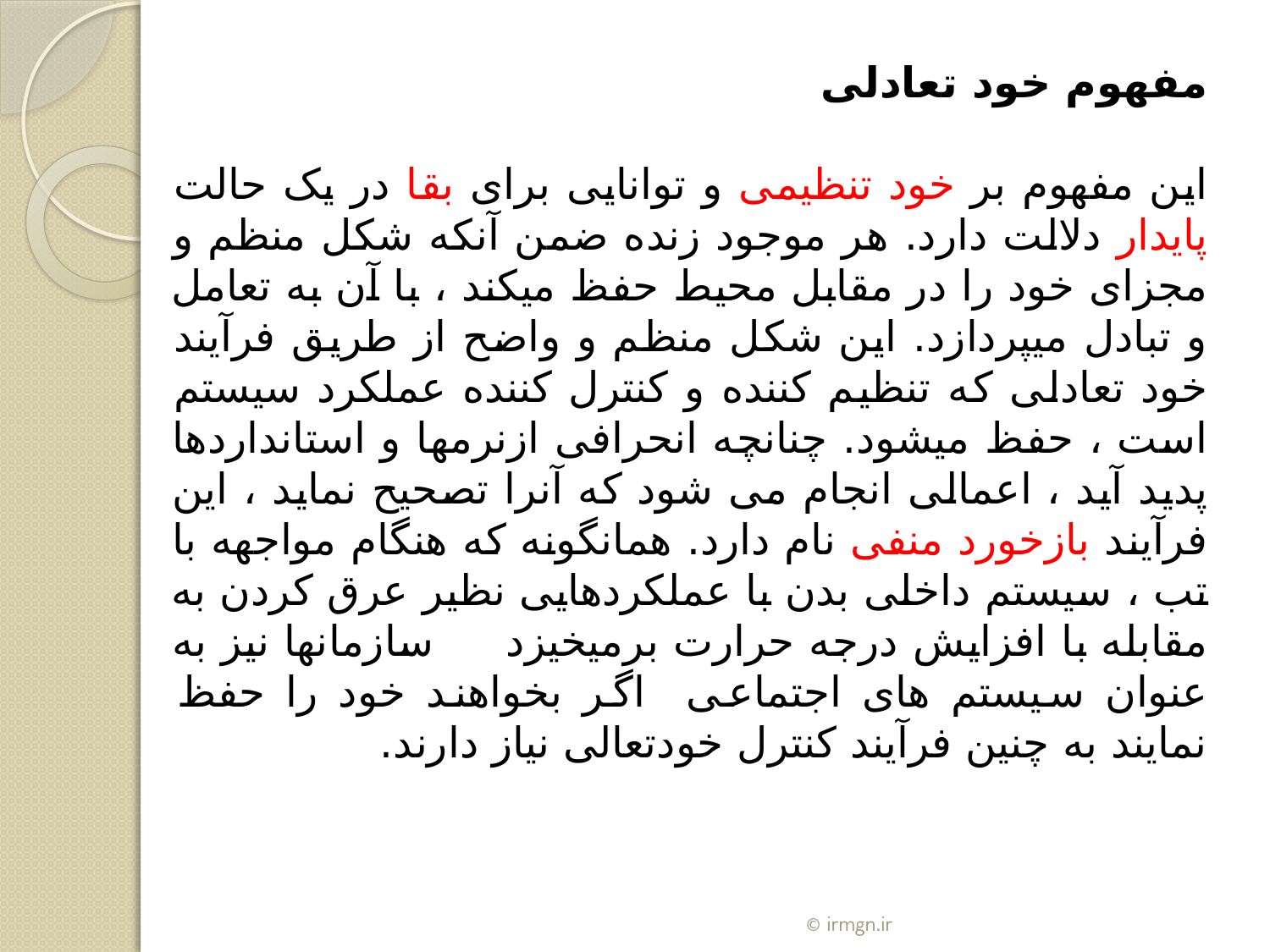

مفهوم خود تعادلی
این مفهوم بر خود تنظیمی و توانایی برای بقا در یک حالت پایدار دلالت دارد. هر موجود زنده ضمن آنکه شکل منظم و مجزای خود را در مقابل محیط حفظ میکند ، با آن به تعامل و تبادل میپردازد. این شکل منظم و واضح از طریق فرآیند خود تعادلی که تنظیم کننده و کنترل کننده عملکرد سیستم است ، حفظ میشود. چنانچه انحرافی ازنرمها و استانداردها پدید آید ، اعمالی انجام می شود که آنرا تصحیح نماید ، این فرآیند بازخورد منفی نام دارد. همانگونه که هنگام مواجهه با تب ، سیستم داخلی بدن با عملکردهایی نظیر عرق کردن به مقابله با افزایش درجه حرارت برمیخیزد     سازمانها نیز به عنوان سیستم های اجتماعی  اگر بخواهند خود را حفظ نمایند به چنین فرآیند کنترل خودتعالی نیاز دارند.
© irmgn.ir